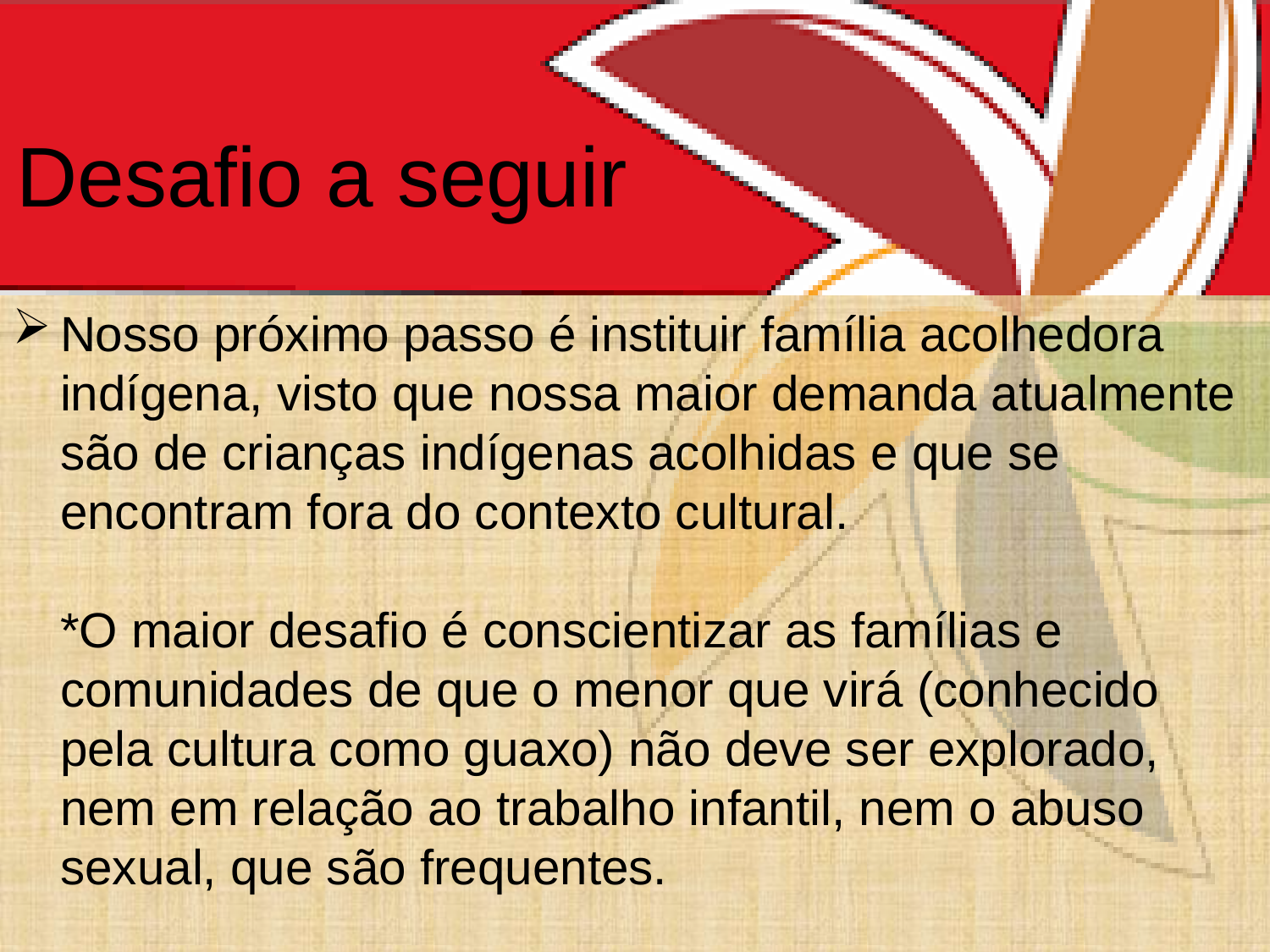

Desafio a seguir
# Nosso próximo passo é instituir família acolhedora indígena, visto que nossa maior demanda atualmente são de crianças indígenas acolhidas e que se encontram fora do contexto cultural. *O maior desafio é conscientizar as famílias e comunidades de que o menor que virá (conhecido pela cultura como guaxo) não deve ser explorado, nem em relação ao trabalho infantil, nem o abuso sexual, que são frequentes.